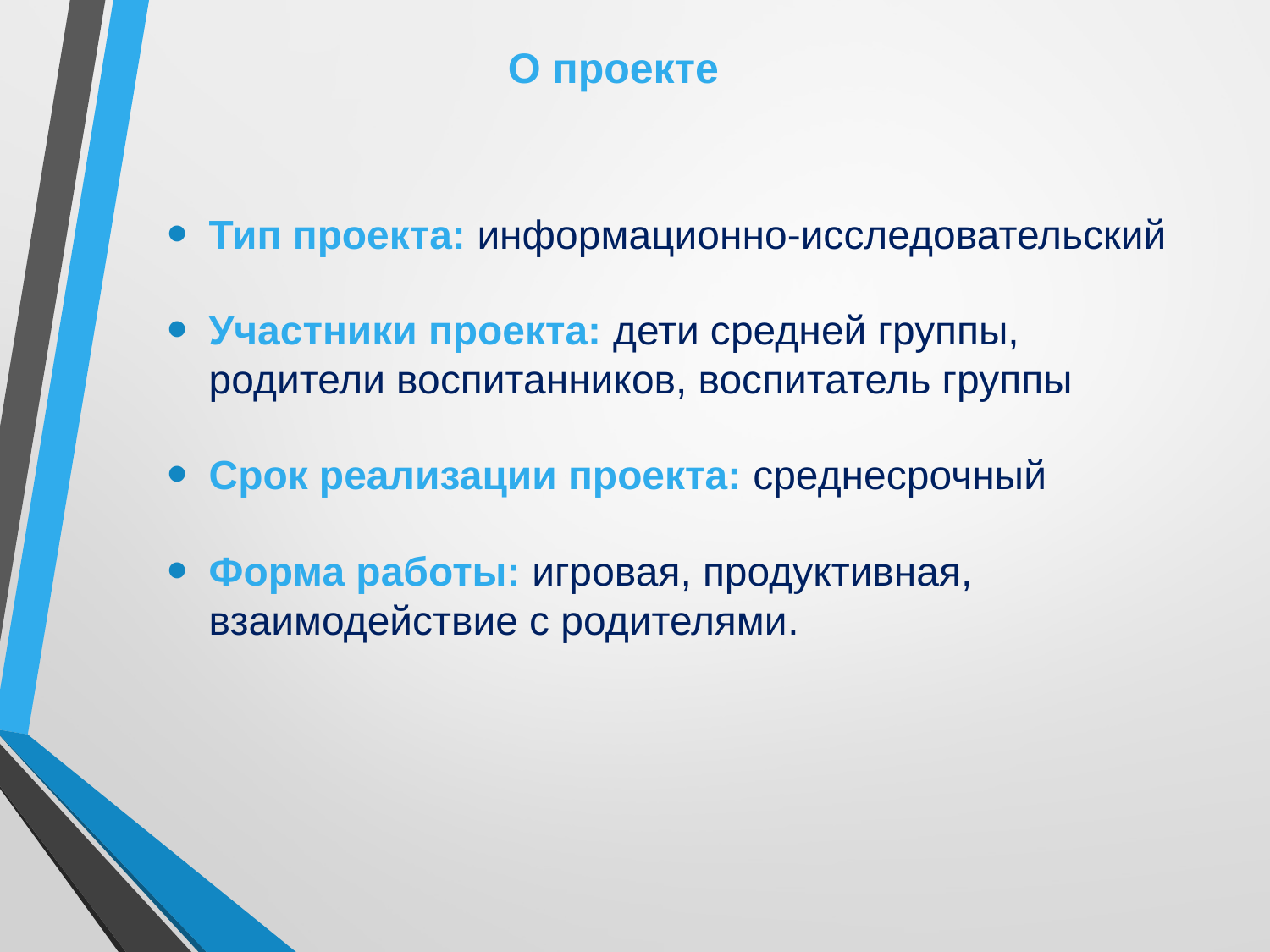

# О проекте
Тип проекта: информационно-исследовательский

Участники проекта: дети средней группы, родители воспитанников, воспитатель группы

Срок реализации проекта: среднесрочный

Форма работы: игровая, продуктивная, взаимодействие с родителями.